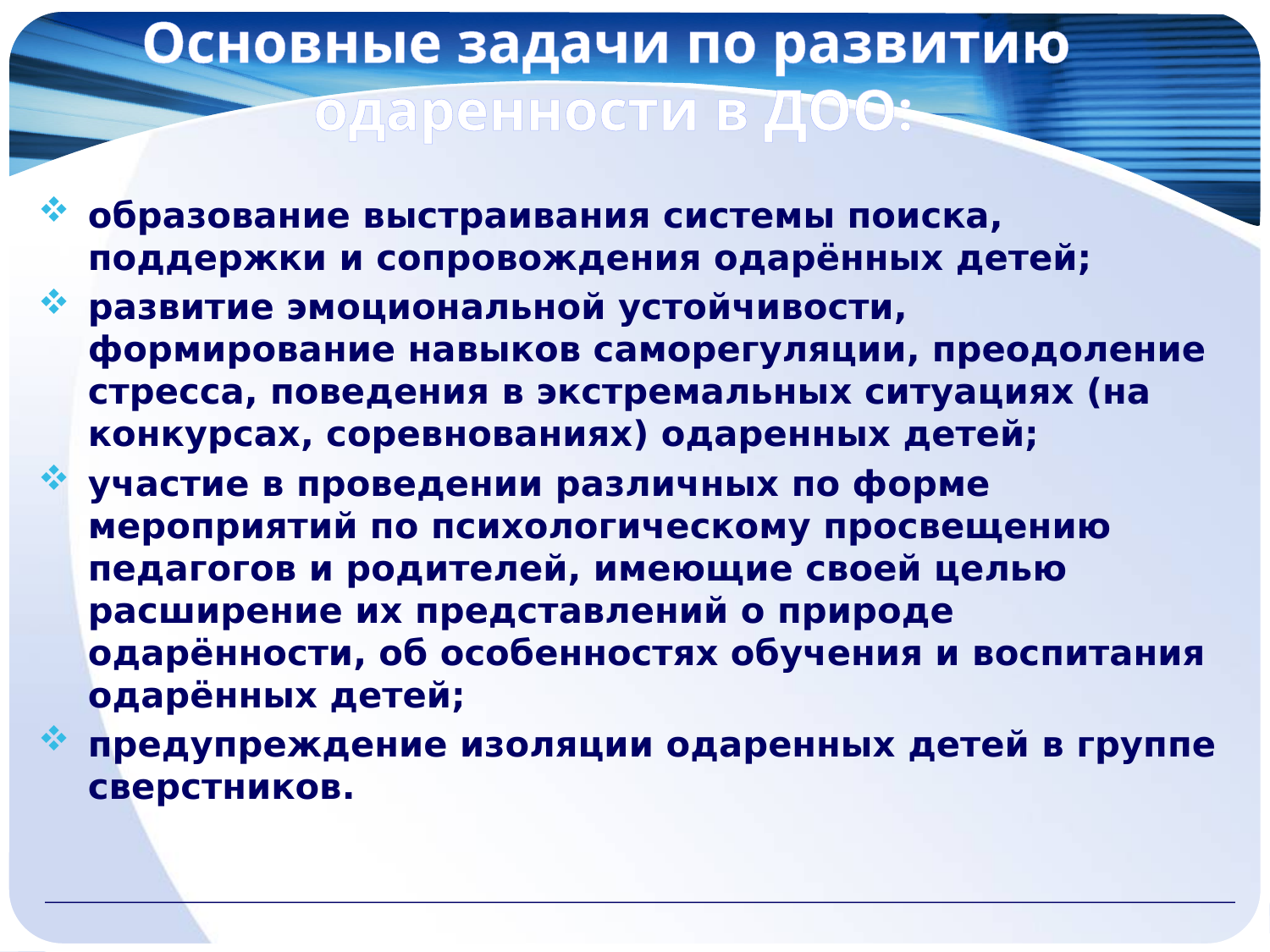

Основные задачи по развитию
одаренности в ДОО:
образование выстраивания системы поиска, поддержки и сопровождения одарённых детей;
развитие эмоциональной устойчивости, формирование навыков саморегуляции, преодоление стресса, поведения в экстремальных ситуациях (на конкурсах, соревнованиях) одаренных детей;
участие в проведении различных по форме мероприятий по психологическому просвещению педагогов и родителей, имеющие своей целью расширение их представлений о природе одарённости, об особенностях обучения и воспитания одарённых детей;
предупреждение изоляции одаренных детей в группе сверстников.